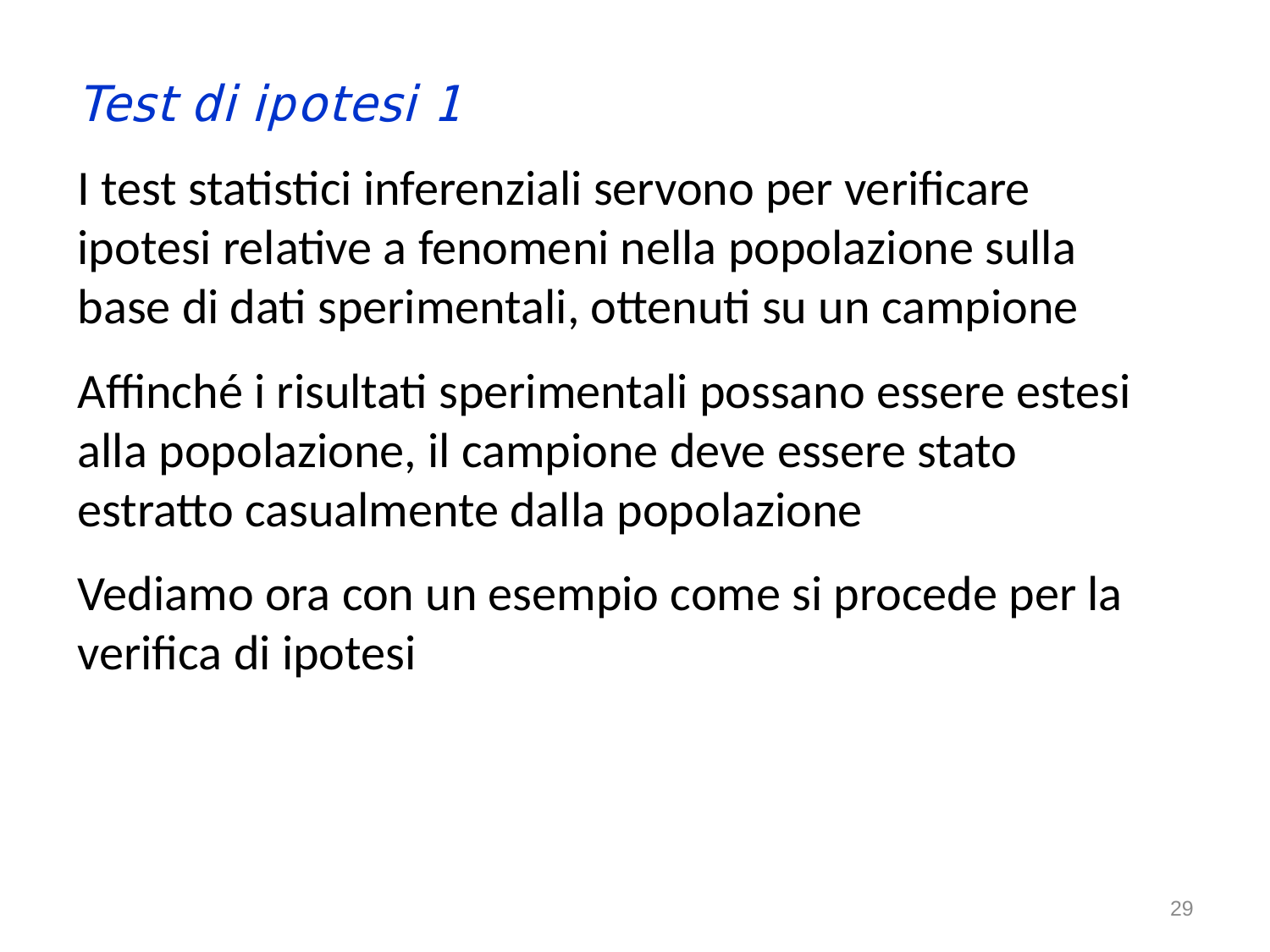

Test di ipotesi 1
I test statistici inferenziali servono per verificare ipotesi relative a fenomeni nella popolazione sulla base di dati sperimentali, ottenuti su un campione
Affinché i risultati sperimentali possano essere estesi alla popolazione, il campione deve essere stato estratto casualmente dalla popolazione
Vediamo ora con un esempio come si procede per la verifica di ipotesi

29